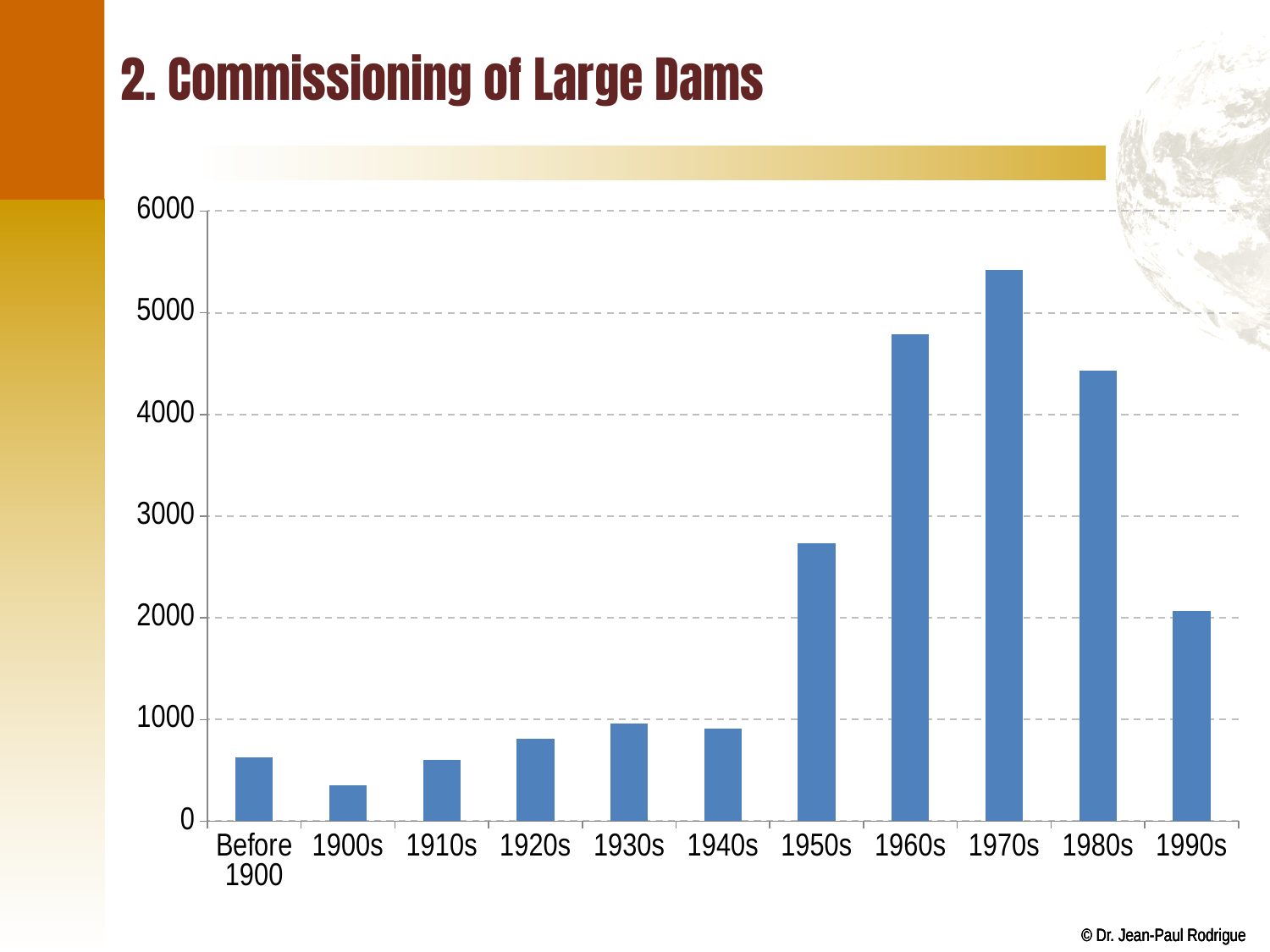

# 2. Commissioning of Large Dams

### Chart

| Category | Large Dams Commissioned |
|---|---|
| Before 1900 | 630.0 |
| 1900s | 353.0 |
| 1910s | 601.0 |
| 1920s | 809.0 |
| 1930s | 964.0 |
| 1940s | 913.0 |
| 1950s | 2735.0 |
| 1960s | 4788.0 |
| 1970s | 5418.0 |
| 1980s | 4431.0 |
| 1990s | 2069.0 |